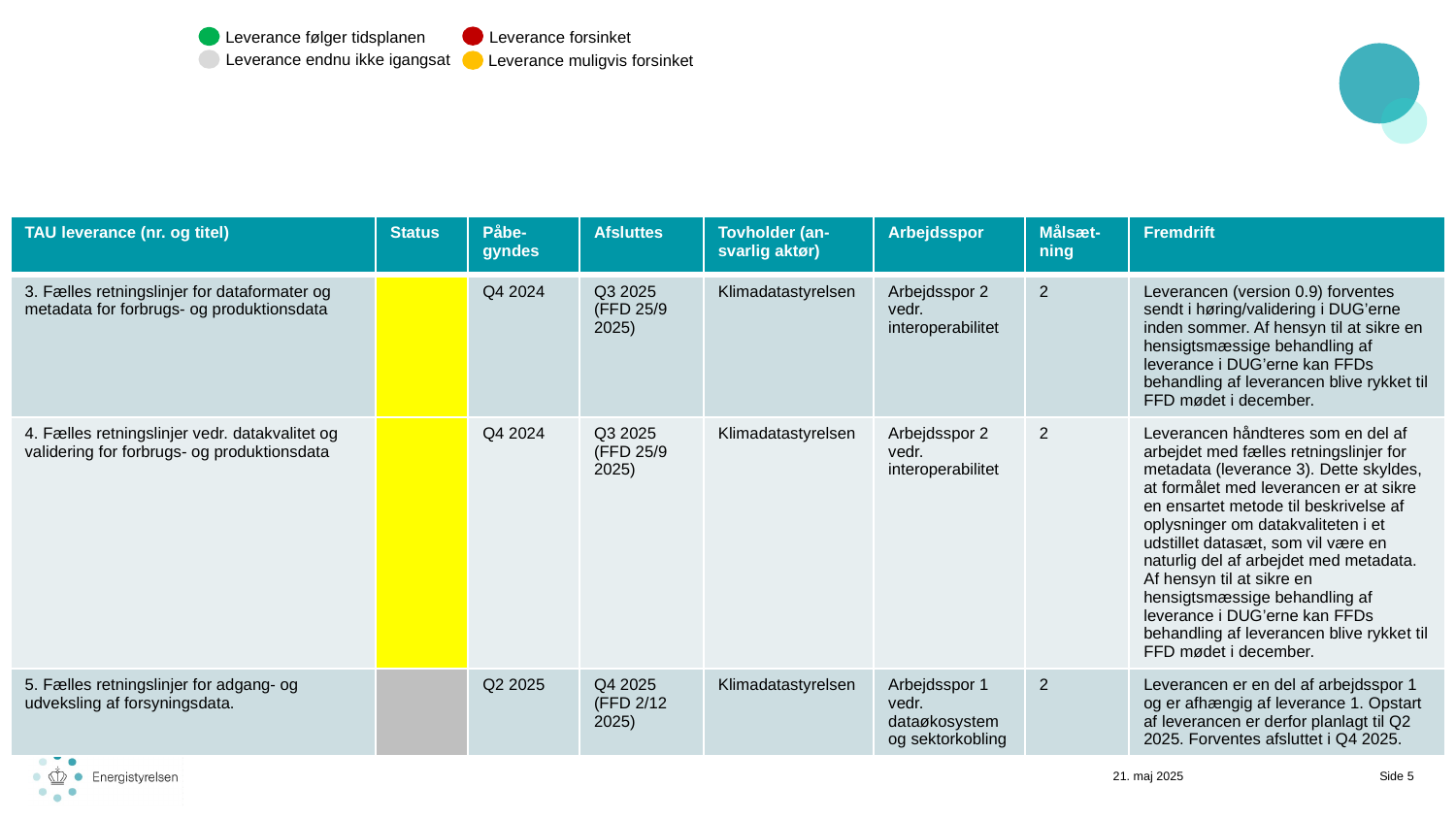

Leverance forsinket
Leverance følger tidsplanen

Leverance endnu ikke igangsat
Leverance muligvis forsinket

| TAU leverance (nr. og titel) | Status | Påbe-gyndes | Afsluttes | Tovholder (an-svarlig aktør) | Arbejdsspor | Målsæt-ning | Fremdrift |
| --- | --- | --- | --- | --- | --- | --- | --- |
| 3. Fælles retningslinjer for dataformater og metadata for forbrugs- og produktionsdata |  | Q4 2024 | Q3 2025 (FFD 25/9 2025) | Klimadatastyrelsen | Arbejdsspor 2 vedr. interoperabilitet | 2 | Leverancen (version 0.9) forventes sendt i høring/validering i DUG’erne inden sommer. Af hensyn til at sikre en hensigtsmæssige behandling af leverance i DUG’erne kan FFDs behandling af leverancen blive rykket til FFD mødet i december. |
| 4. Fælles retningslinjer vedr. datakvalitet og validering for forbrugs- og produktionsdata |  | Q4 2024 | Q3 2025 (FFD 25/9 2025) | Klimadatastyrelsen | Arbejdsspor 2 vedr. interoperabilitet | 2 | Leverancen håndteres som en del af arbejdet med fælles retningslinjer for metadata (leverance 3). Dette skyldes, at formålet med leverancen er at sikre en ensartet metode til beskrivelse af oplysninger om datakvaliteten i et udstillet datasæt, som vil være en naturlig del af arbejdet med metadata. Af hensyn til at sikre en hensigtsmæssige behandling af leverance i DUG’erne kan FFDs behandling af leverancen blive rykket til FFD mødet i december. |
| 5. Fælles retningslinjer for adgang- og udveksling af forsyningsdata. |  | Q2 2025 | Q4 2025 (FFD 2/12 2025) | Klimadatastyrelsen | Arbejdsspor 1 vedr. dataøkosystem og sektorkobling | 2 | Leverancen er en del af arbejdsspor 1 og er afhængig af leverance 1. Opstart af leverancen er derfor planlagt til Q2 2025. Forventes afsluttet i Q4 2025. |
21. maj 2025
Side 5